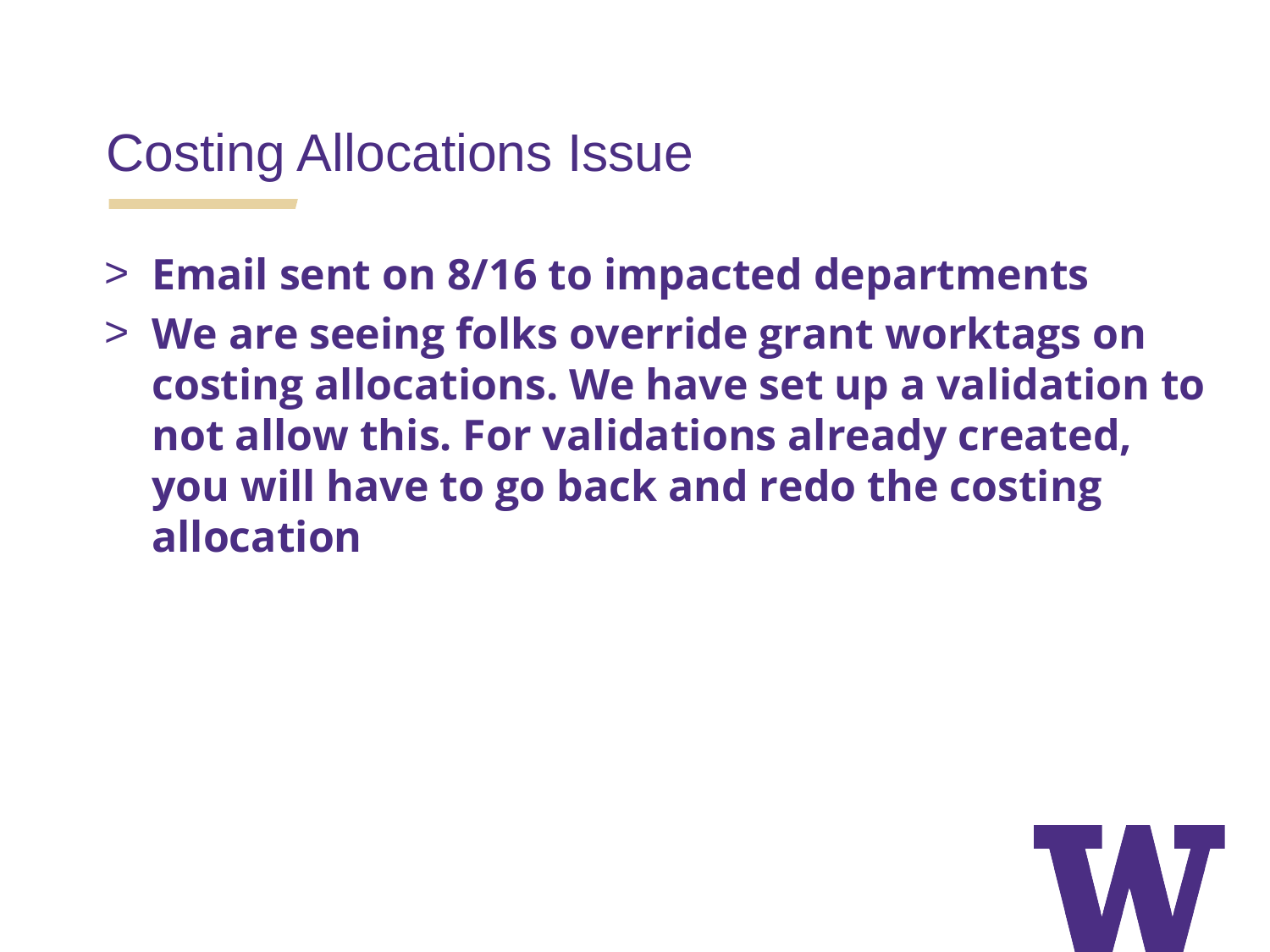

Costing Allocations Issue
Email sent on 8/16 to impacted departments
We are seeing folks override grant worktags on costing allocations. We have set up a validation to not allow this. For validations already created, you will have to go back and redo the costing allocation